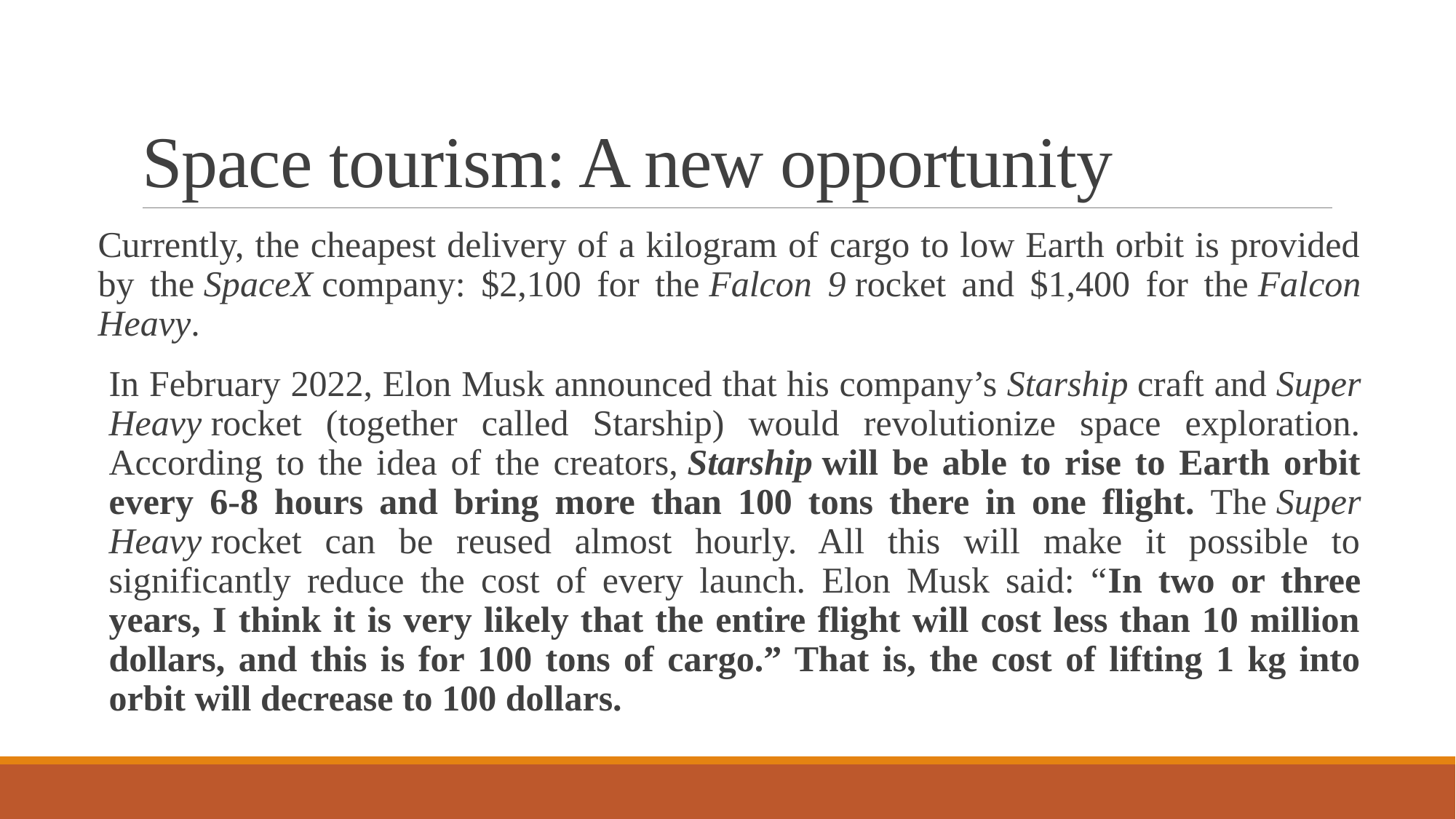

# Space tourism: A new opportunity
Currently, the cheapest delivery of a kilogram of cargo to low Earth orbit is provided by the SpaceX company: $2,100 for the Falcon 9 rocket and $1,400 for the Falcon Heavy.
In February 2022, Elon Musk announced that his company’s Starship craft and Super Heavy rocket (together called Starship) would revolutionize space exploration. According to the idea of ​​the creators, Starship will be able to rise to Earth orbit every 6-8 hours and bring more than 100 tons there in one flight. The Super Heavy rocket can be reused almost hourly. All this will make it possible to significantly reduce the cost of every launch. Elon Musk said: “In two or three years, I think it is very likely that the entire flight will cost less than 10 million dollars, and this is for 100 tons of cargo.” That is, the cost of lifting 1 kg into orbit will decrease to 100 dollars.